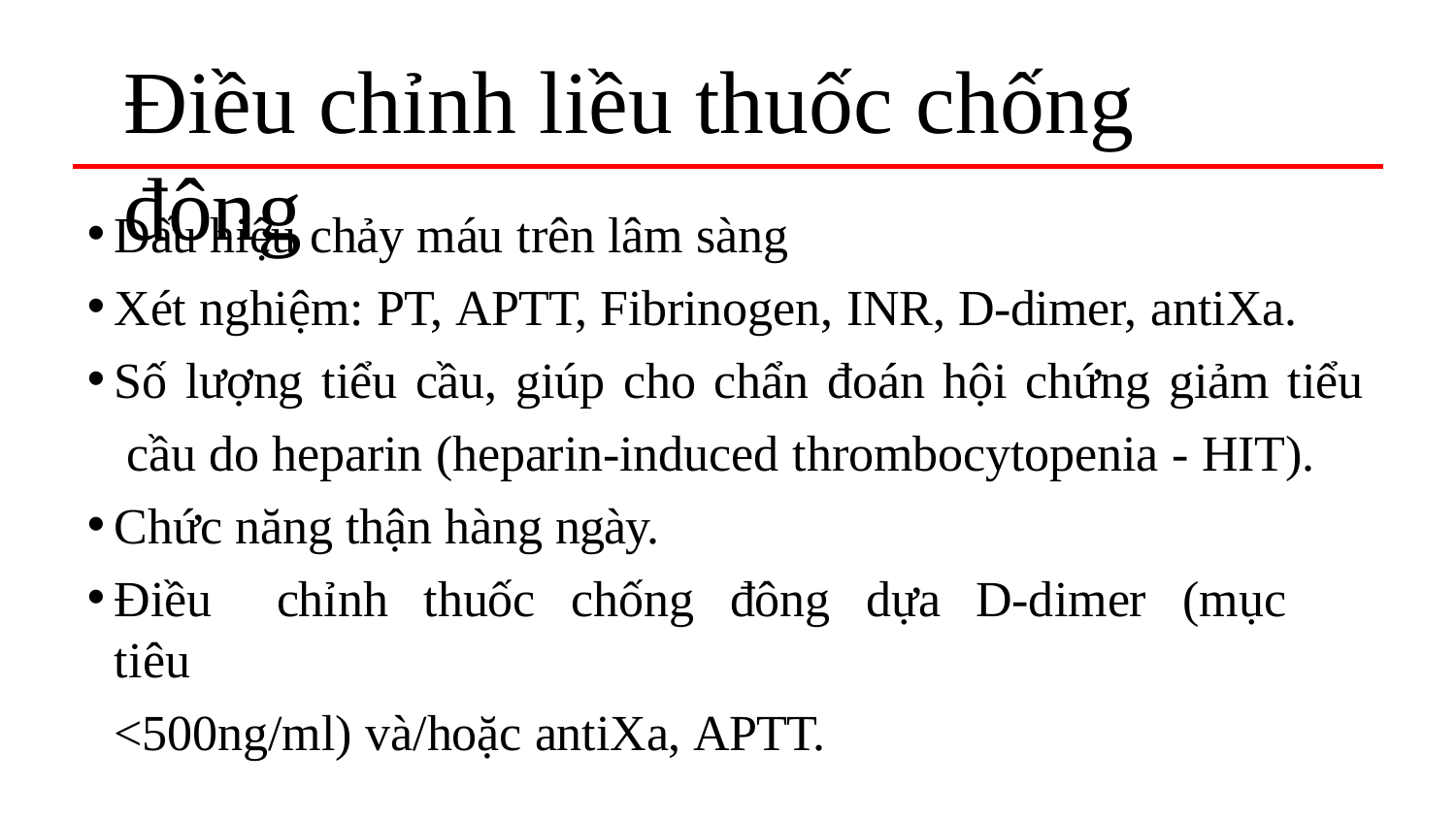

# Điều chỉnh liều thuốc chống đông

Dấu hiệu chảy máu trên lâm sàng
Xét nghiệm: PT, APTT, Fibrinogen, INR, D-dimer, antiXa.
Số lượng tiểu cầu, giúp cho chẩn đoán hội chứng giảm tiểu  cầu do heparin (heparin-induced thrombocytopenia - HIT).
Chức năng thận hàng ngày.
Điều	chỉnh	thuốc	chống	đông	dựa	D-dimer	(mục	tiêu
<500ng/ml) và/hoặc antiXa, APTT.